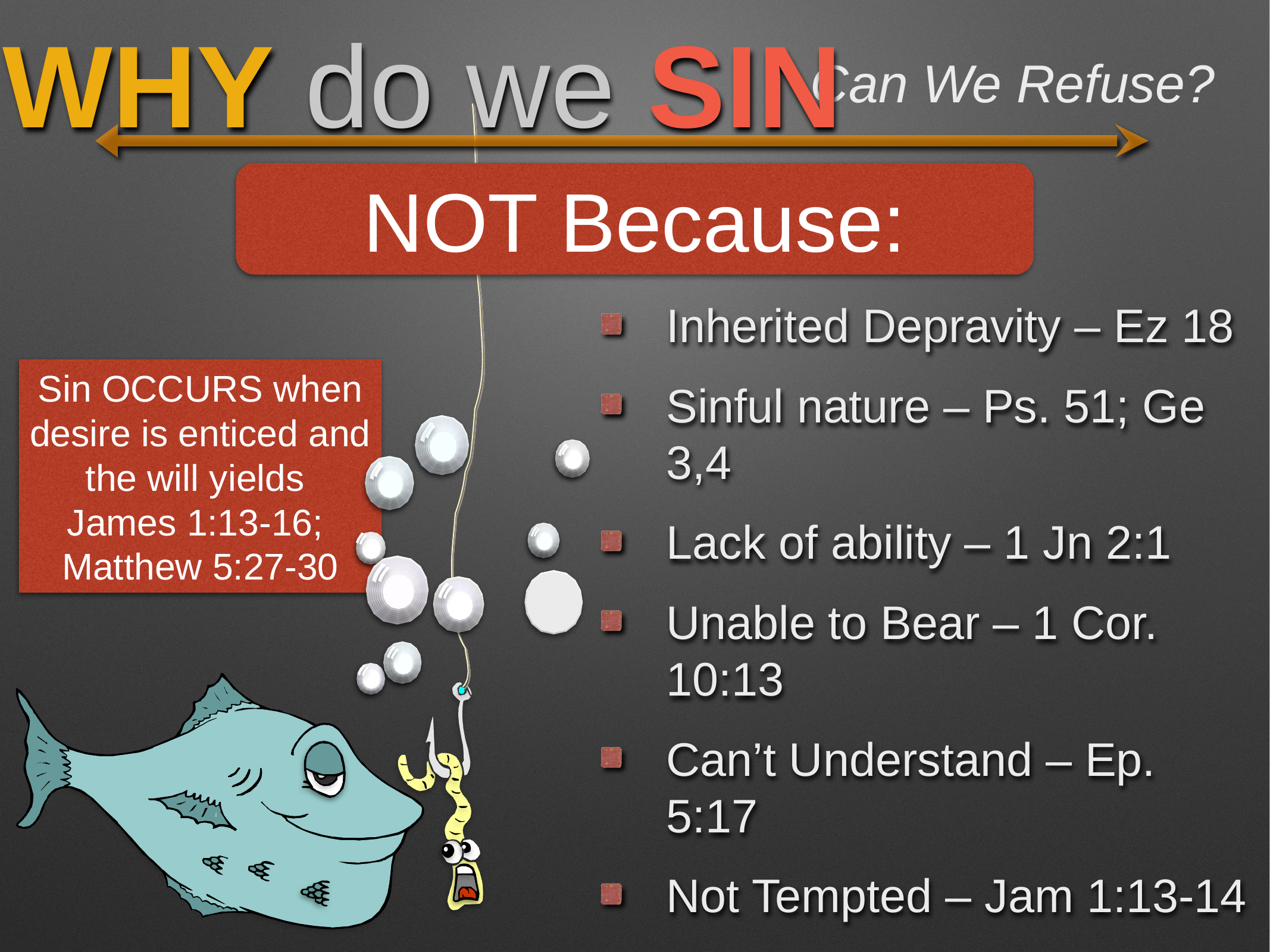

WHY do we SIN
Can We Refuse?

NOT Because:
Inherited Depravity – Ez 18
Sinful nature – Ps. 51; Ge 3,4
Lack of ability – 1 Jn 2:1
Unable to Bear – 1 Cor. 10:13
Can’t Understand – Ep. 5:17
Not Tempted – Jam 1:13-14
Predestination – Jam 1:12,17
Fulfill Scripture – Rom 3:23
Sin OCCURS when desire is enticed and the will yields
James 1:13-16;
Matthew 5:27-30